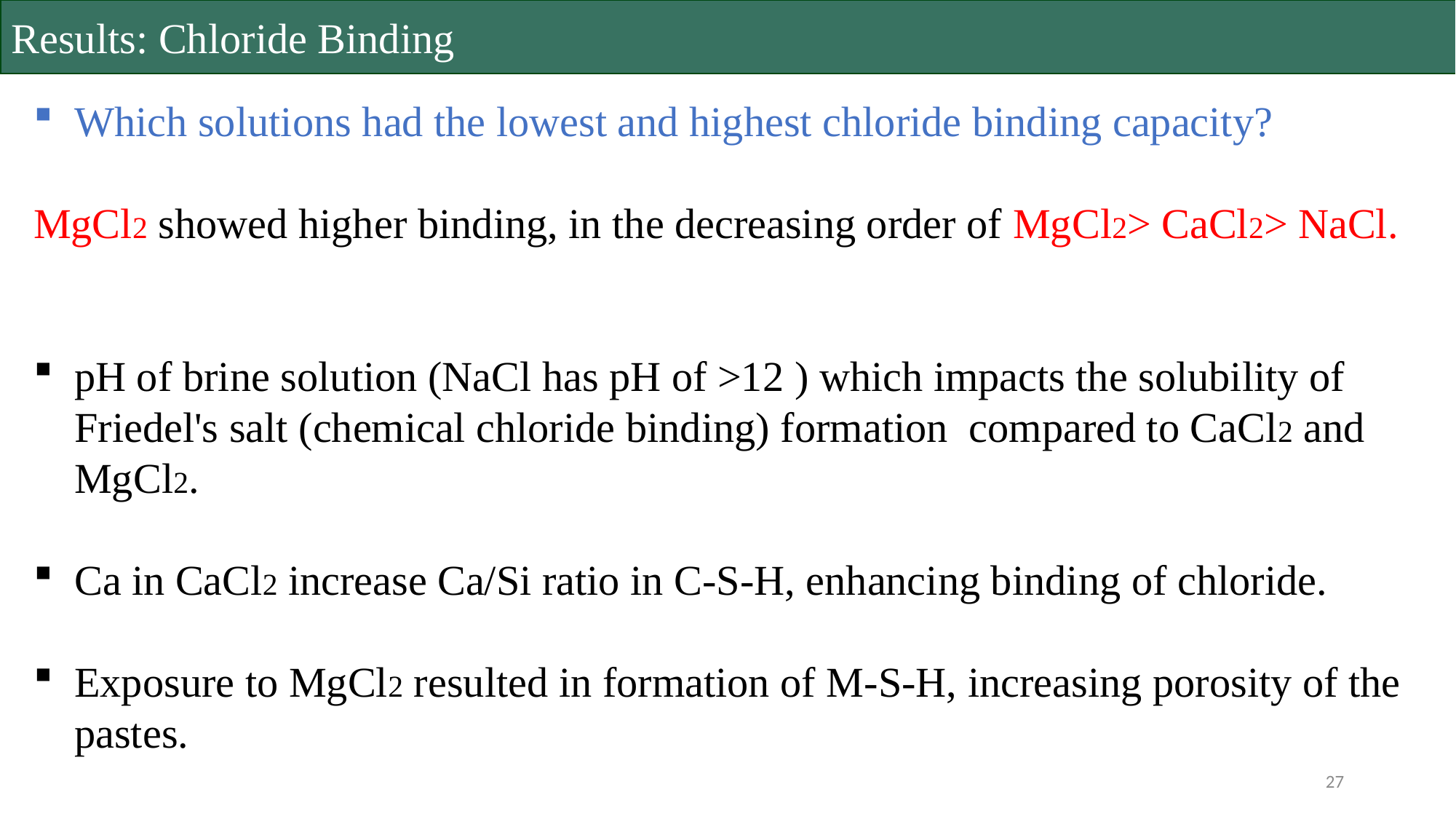

Results: Chloride Binding
Which solutions had the lowest and highest chloride binding capacity?

MgCl2 showed higher binding, in the decreasing order of MgCl2> CaCl2> NaCl.

pH of brine solution (NaCl has pH of >12 ) which impacts the solubility of  Friedel's salt (chemical chloride binding) formation  compared to CaCl2 and MgCl2.

Ca in CaCl2 increase Ca/Si ratio in C-S-H, enhancing binding of chloride.

Exposure to MgCl2 resulted in formation of M-S-H, increasing porosity of the pastes.

27